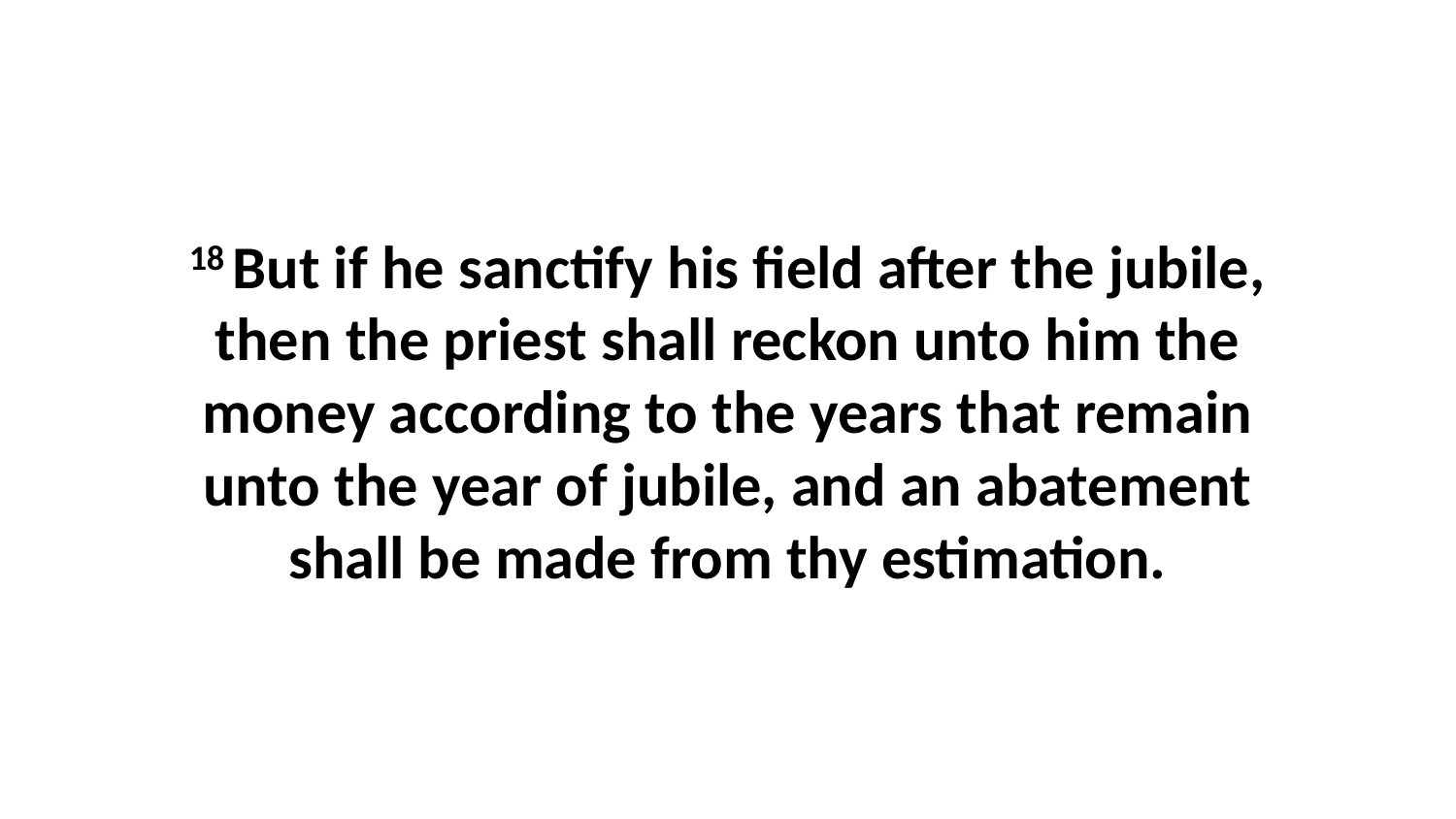

18 But if he sanctify his field after the jubile, then the priest shall reckon unto him the money according to the years that remain unto the year of jubile, and an abatement shall be made from thy estimation.